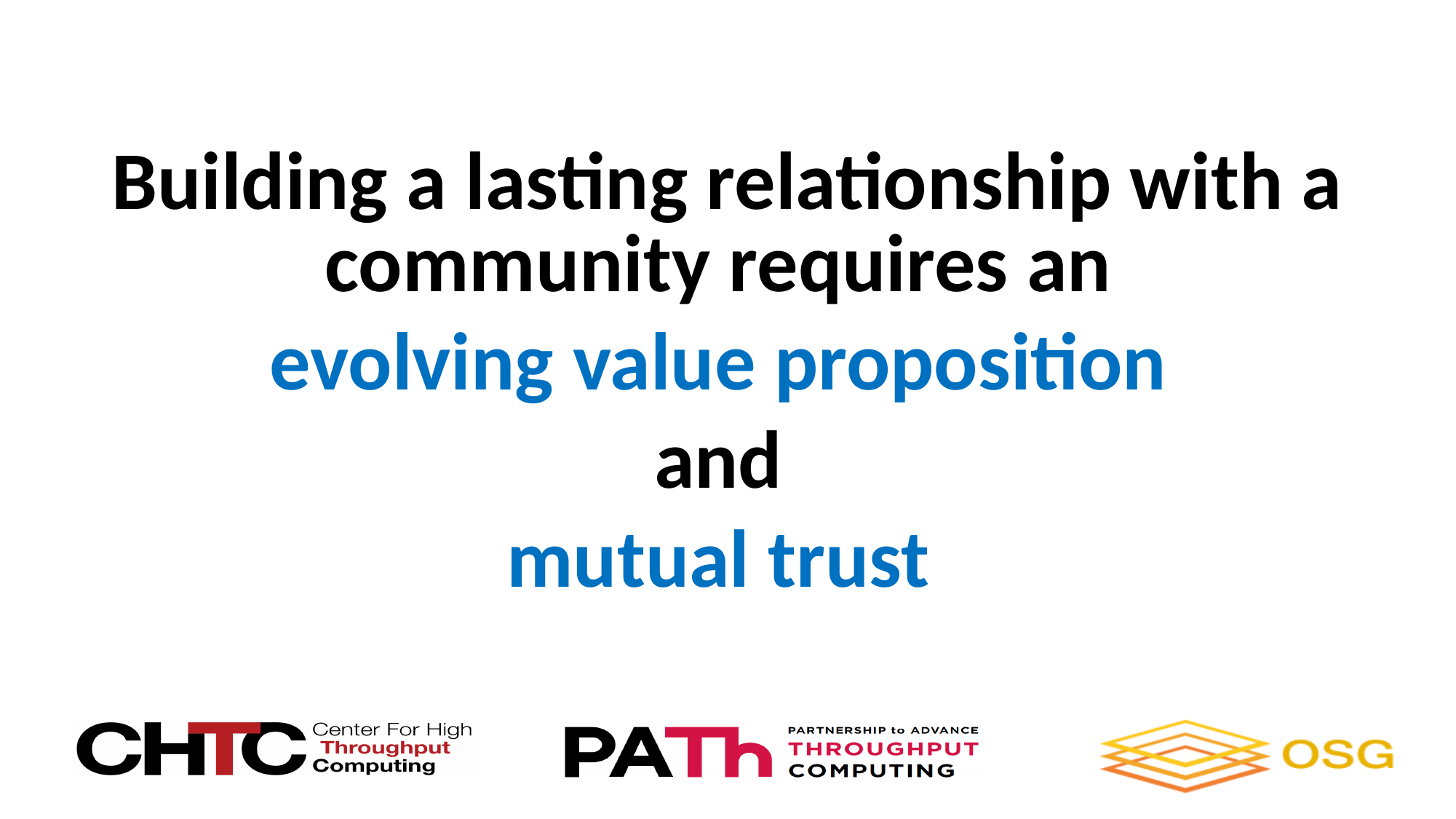

Building a lasting relationship with a community requires an
evolving value proposition
and
mutual trust